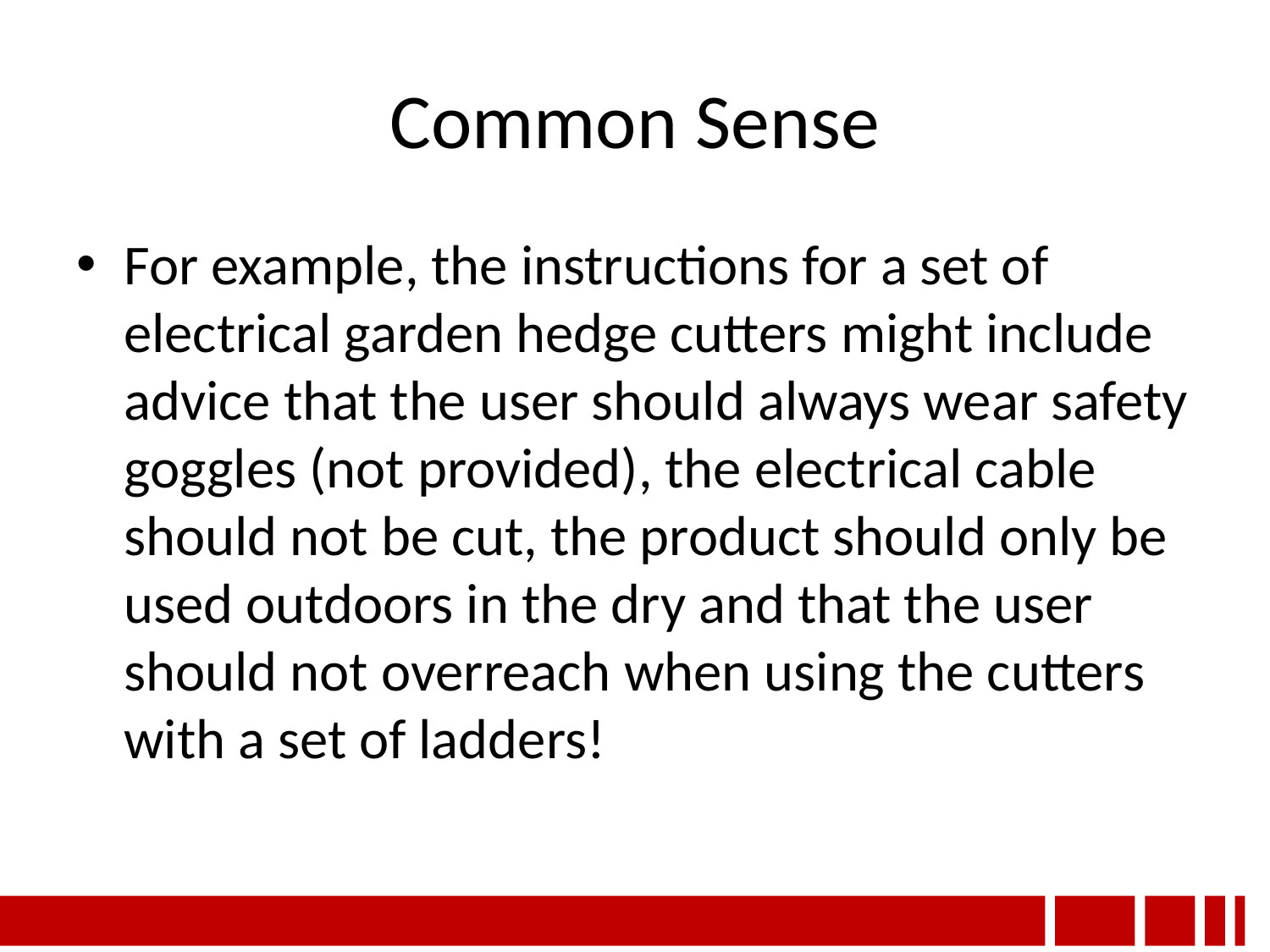

# Common Sense
For example, the instructions for a set of electrical garden hedge cutters might include advice that the user should always wear safety goggles (not provided), the electrical cable should not be cut, the product should only be used outdoors in the dry and that the user should not overreach when using the cutters with a set of ladders!